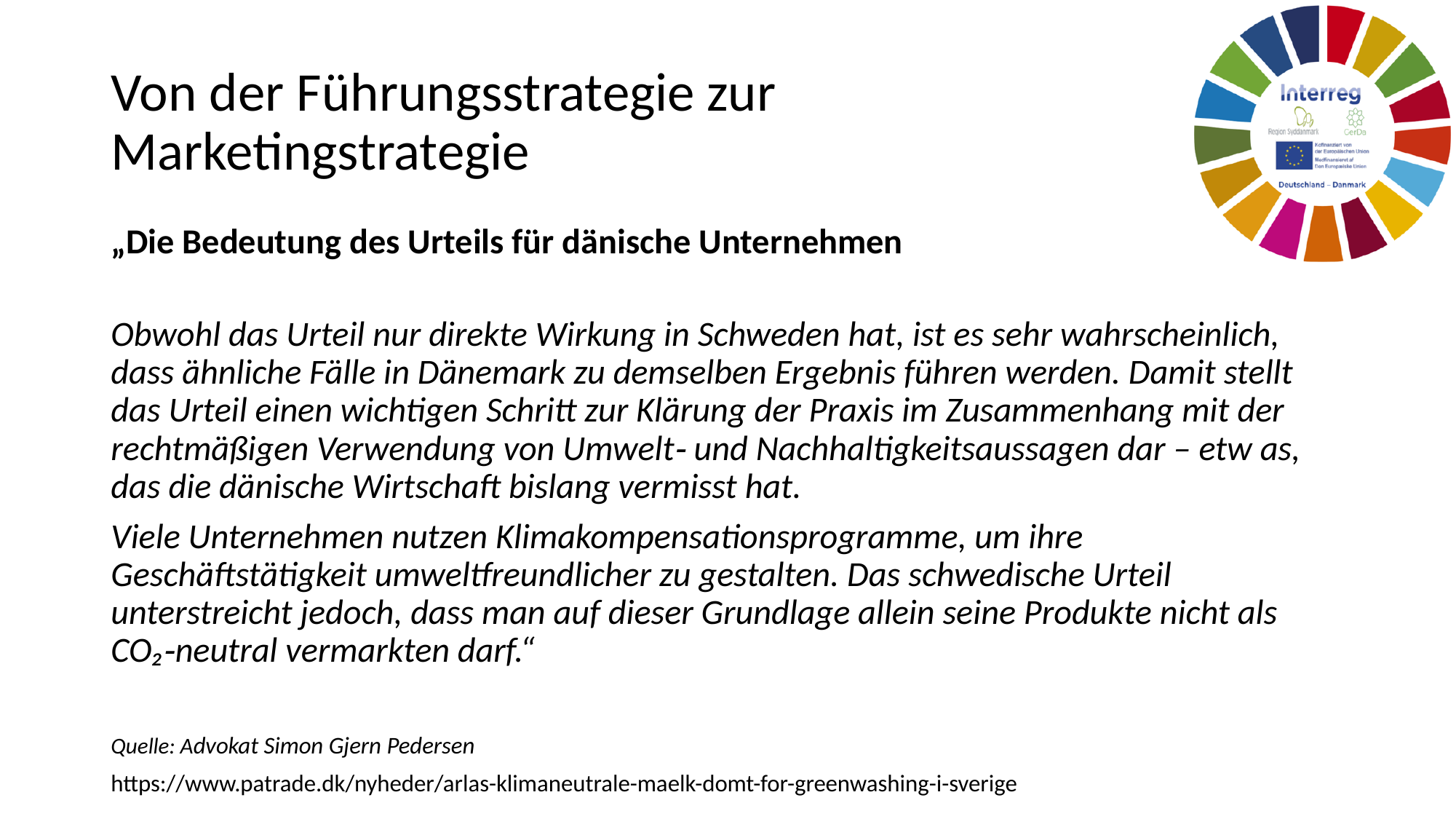

# Von der Führungsstrategie zur Marketingstrategie
„Die Bedeutung des Urteils für dänische Unternehmen
Obwohl das Urteil nur direkte Wirkung in Schweden hat, ist es sehr wahrscheinlich, dass ähnliche Fälle in Dänemark zu demselben Ergebnis führen werden. Damit stellt das Urteil einen wichtigen Schritt zur Klärung der Praxis im Zusammenhang mit der rechtmäßigen Verwendung von Umwelt‑ und Nachhaltigkeitsaussagen dar – etw as, das die dänische Wirtschaft bislang vermisst hat.
Viele Unternehmen nutzen Klimakompensationsprogramme, um ihre Geschäftstätigkeit umweltfreundlicher zu gestalten. Das schwedische Urteil unterstreicht jedoch, dass man auf dieser Grundlage allein seine Produkte nicht als CO₂‑neutral vermarkten darf.“

Quelle: Advokat Simon Gjern Pedersen
https://www.patrade.dk/nyheder/arlas-klimaneutrale-maelk-domt-for-greenwashing-i-sverige